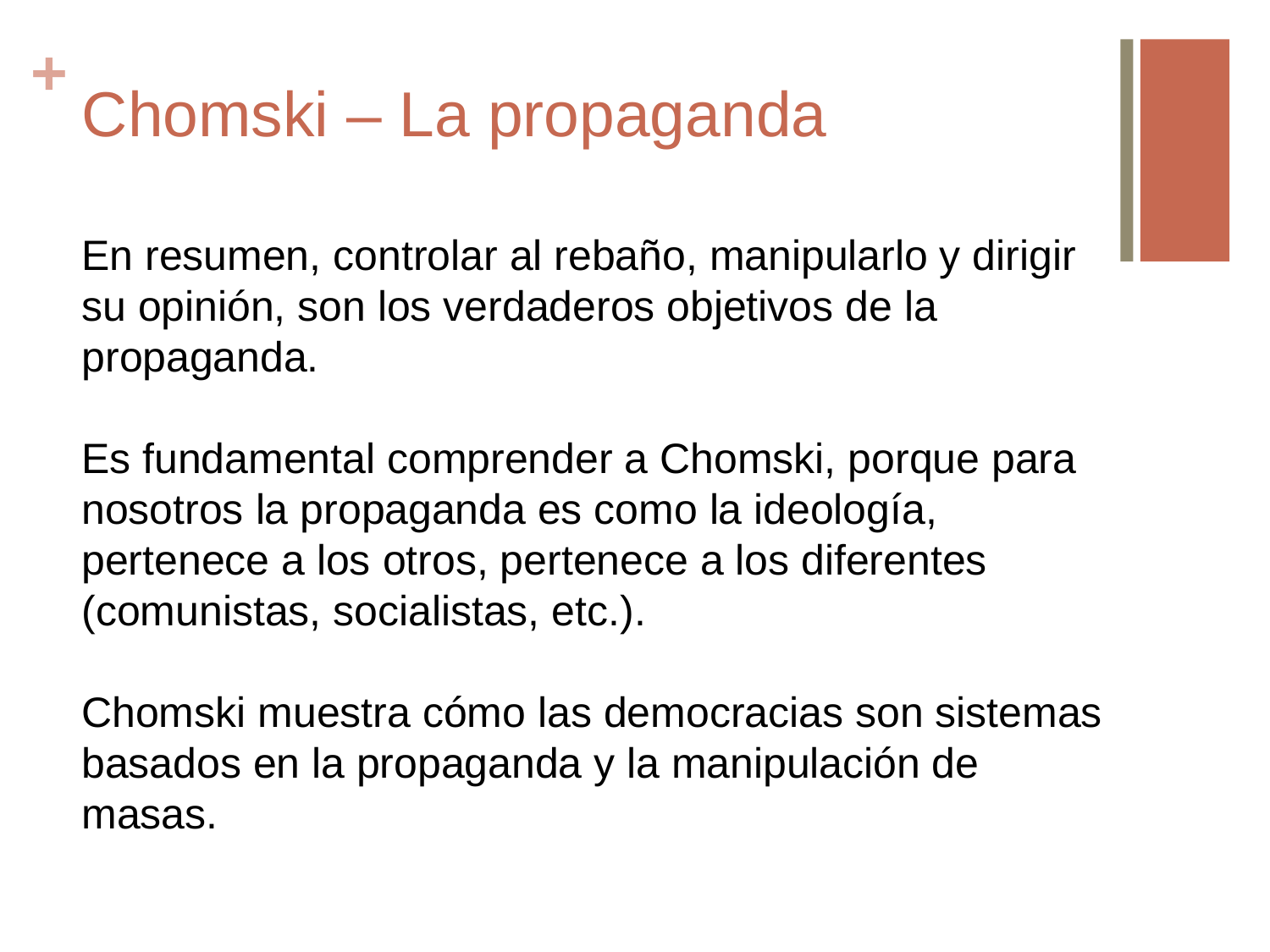

# Chomski – La propaganda
En resumen, controlar al rebaño, manipularlo y dirigir su opinión, son los verdaderos objetivos de la propaganda.

Es fundamental comprender a Chomski, porque para nosotros la propaganda es como la ideología, pertenece a los otros, pertenece a los diferentes (comunistas, socialistas, etc.).

Chomski muestra cómo las democracias son sistemas basados en la propaganda y la manipulación de masas.